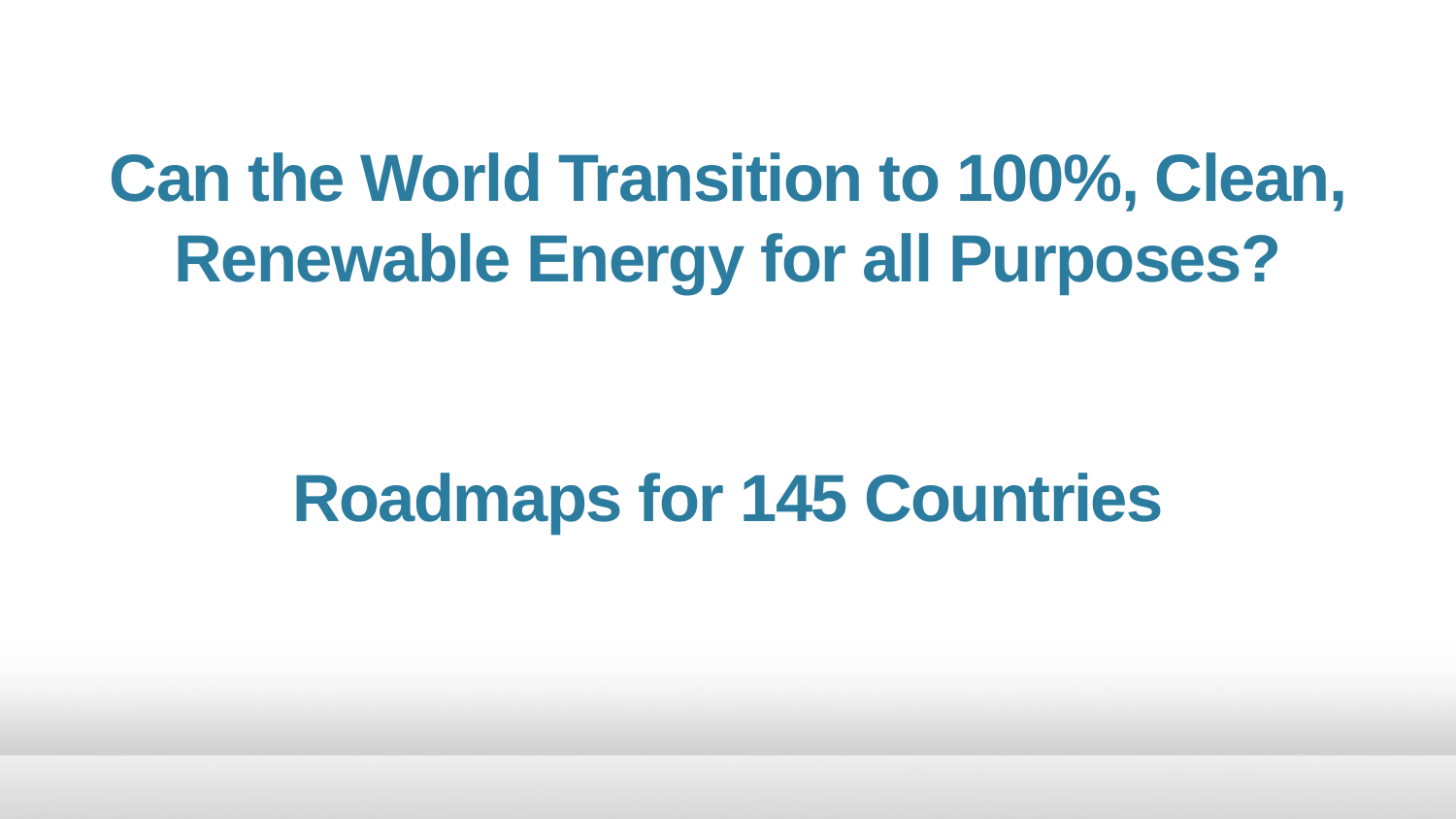

# Can the World Transition to 100%, Clean, Renewable Energy for all Purposes? Roadmaps for 145 Countries